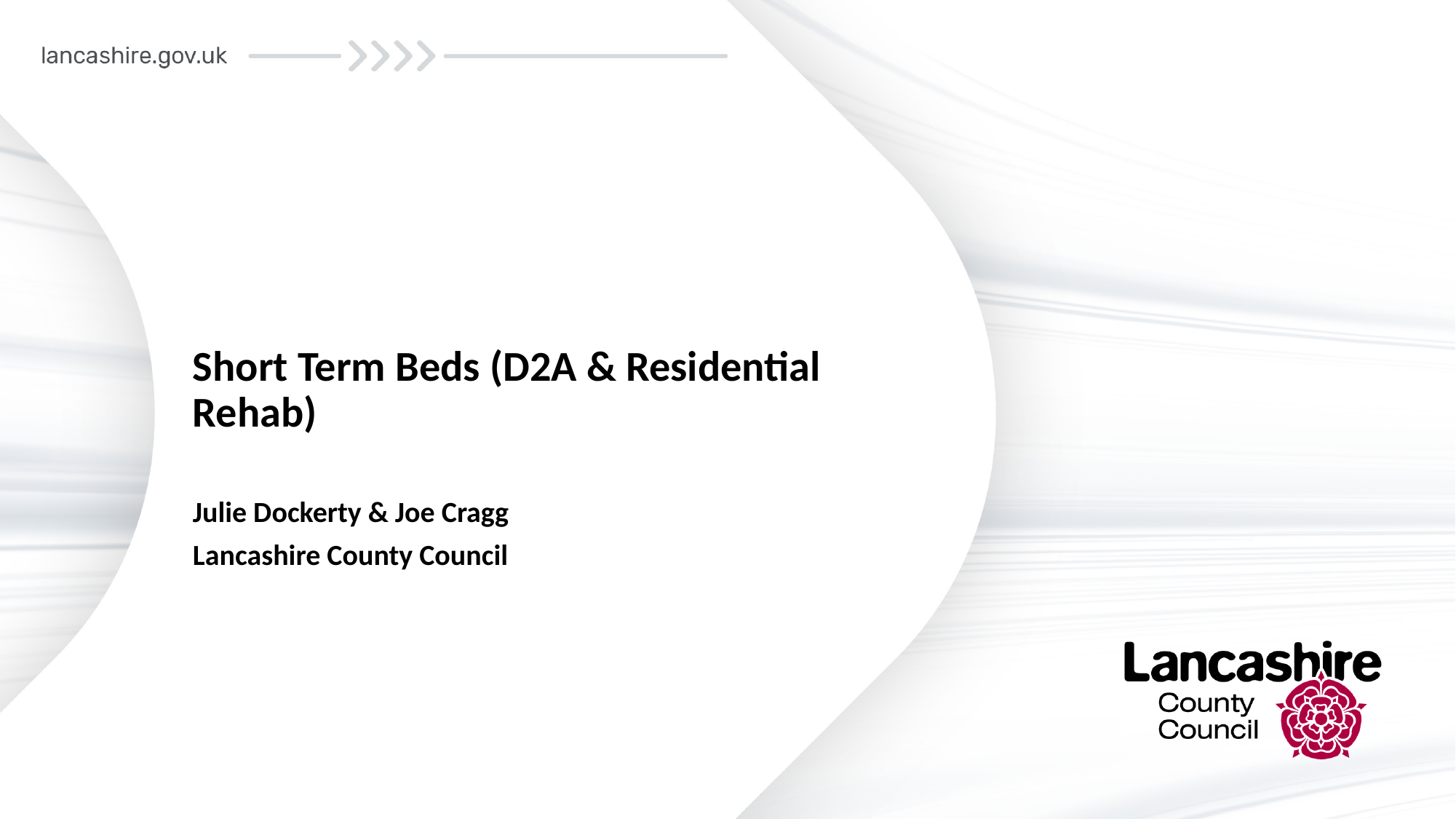

# Short Term Beds (D2A & Residential Rehab)
Julie Dockerty & Joe Cragg
Lancashire County Council